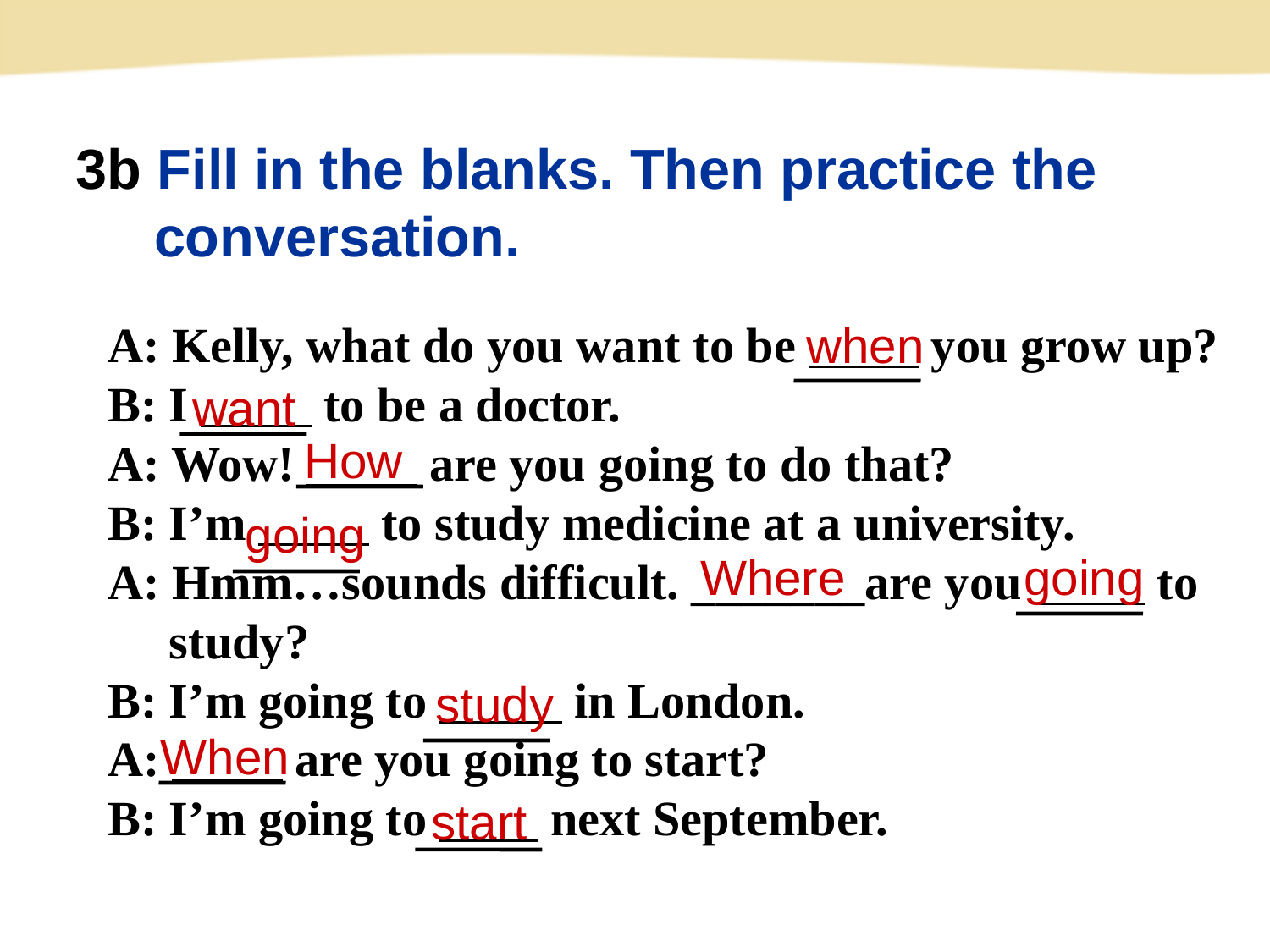

3b Fill in the blanks. Then practice the
     conversation.

A: Kelly, what do you want to be           you grow up?
B: I           to be a doctor.
A: Wow!           are you going to do that?
B: I’m           to study medicine at a university.
A: Hmm…sounds difficult. _______are you           to
     study?
B: I’m going to            in London.
A:           are you going to start?
B: I’m going to          next September.

when
want

How

going
Where
going

study
When

start